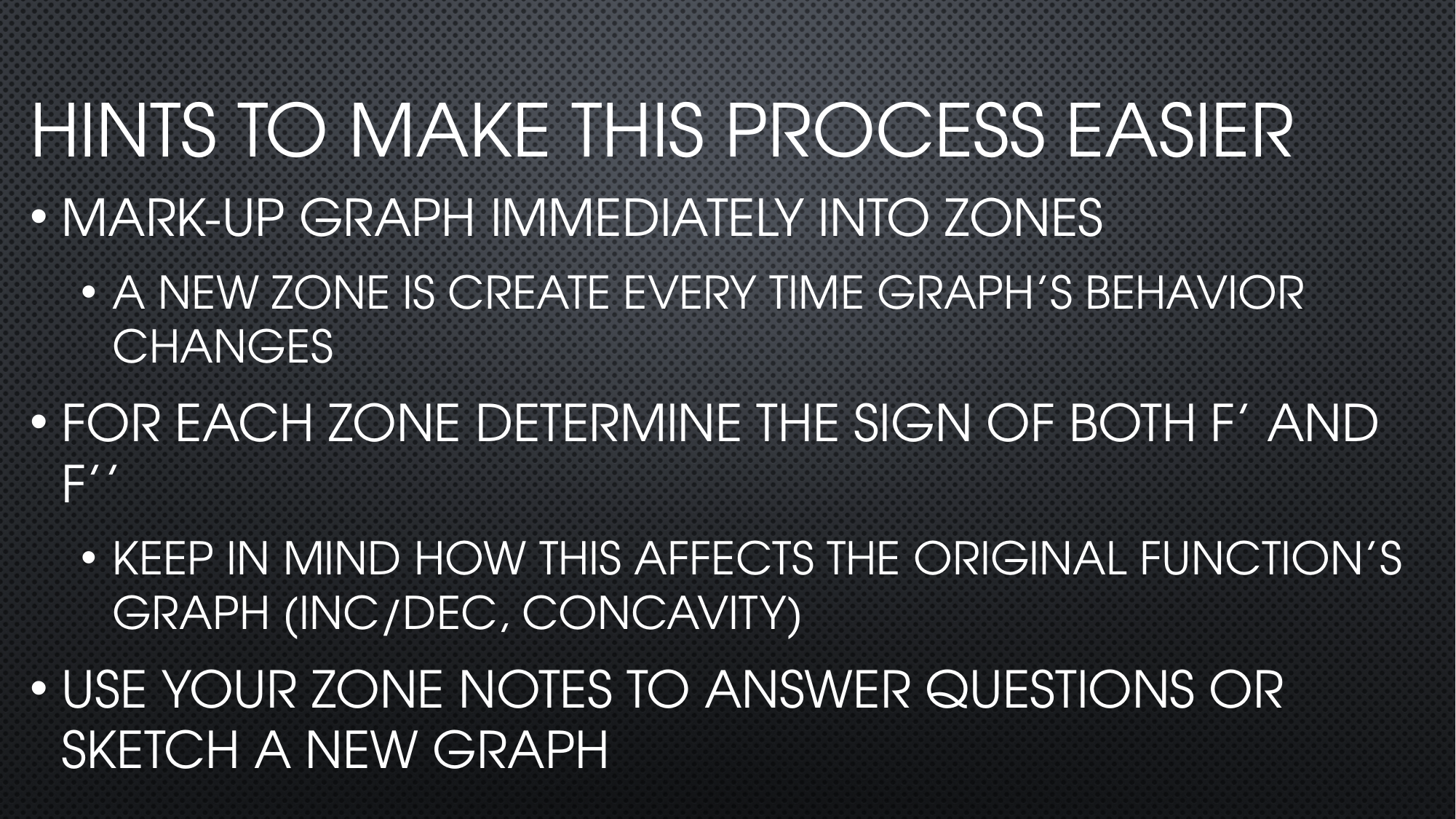

# Hints to make this process easier
Mark-Up graph immediately into zones
A new zone is create every time graph’s behavior changes
For each zone determine the sign of both f’ and f’’
Keep in mind how this affects the original function’s graph (inc/dec, concavity)
Use your zone notes to answer questions or sketch a new graph